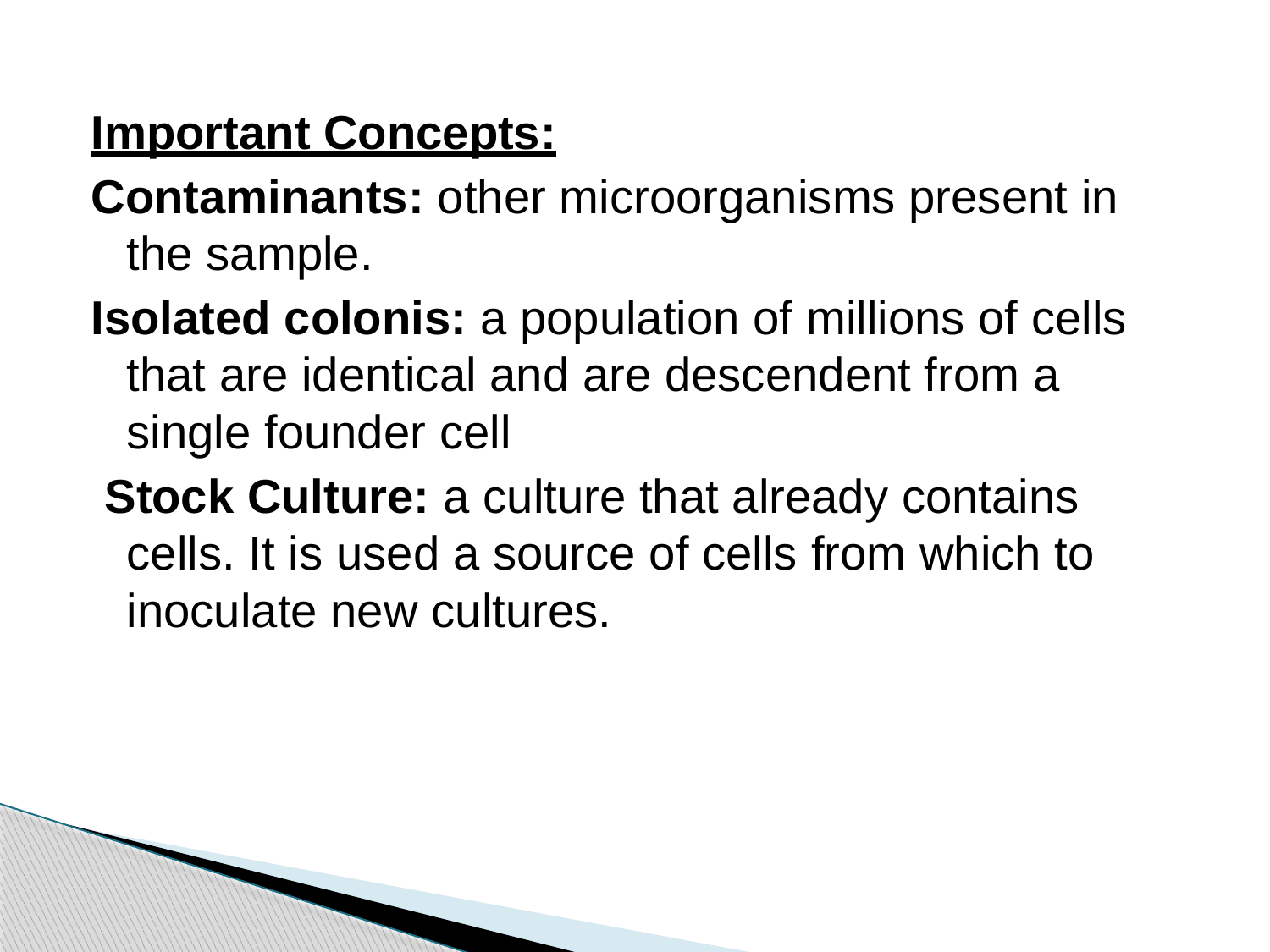

Important Concepts:
Contaminants: other microorganisms present in the sample.
Isolated colonis: a population of millions of cells that are identical and are descendent from a single founder cell
 Stock Culture: a culture that already contains cells. It is used a source of cells from which to inoculate new cultures.